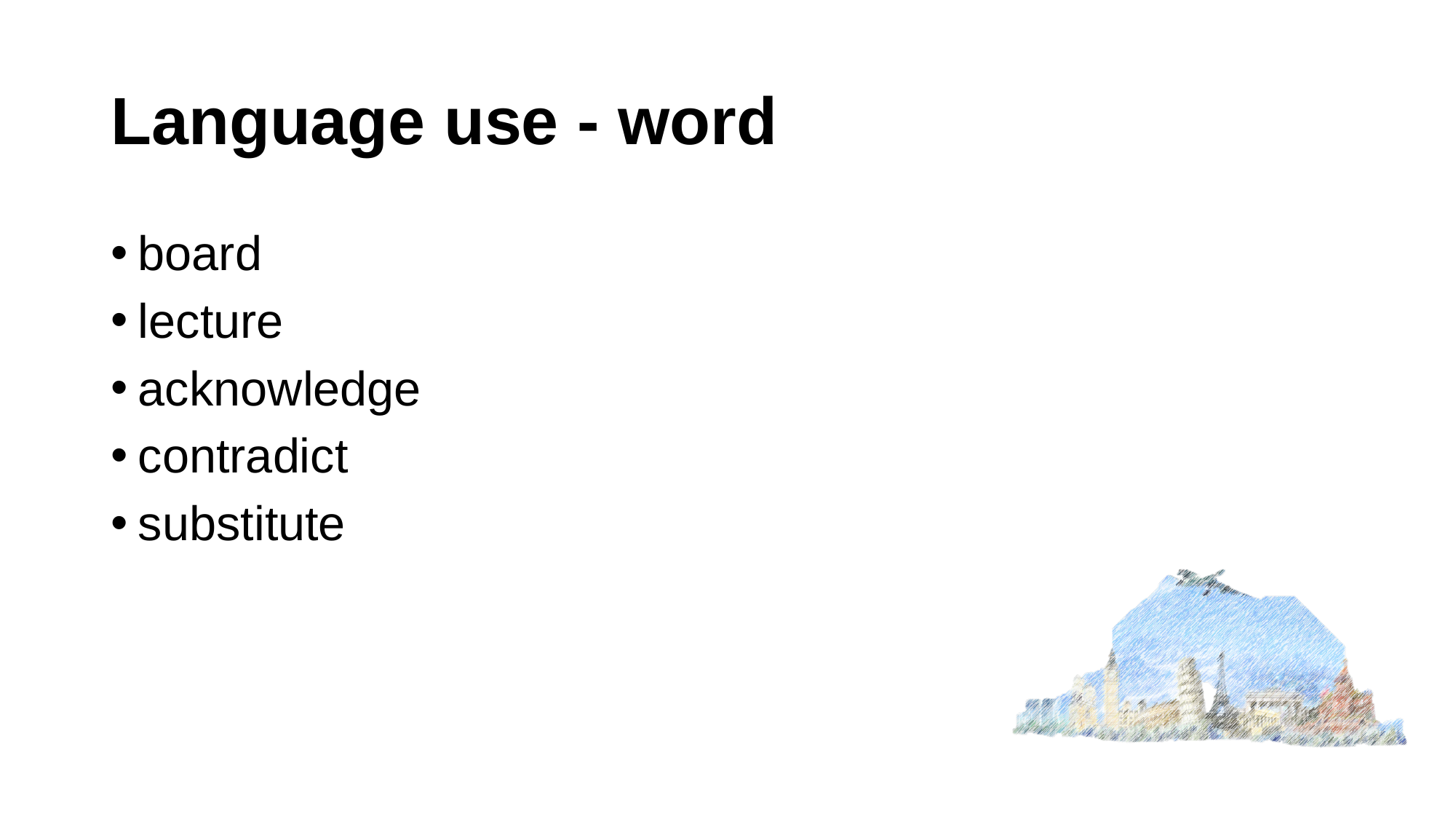

# Language use - word
board
lecture
acknowledge
contradict
substitute